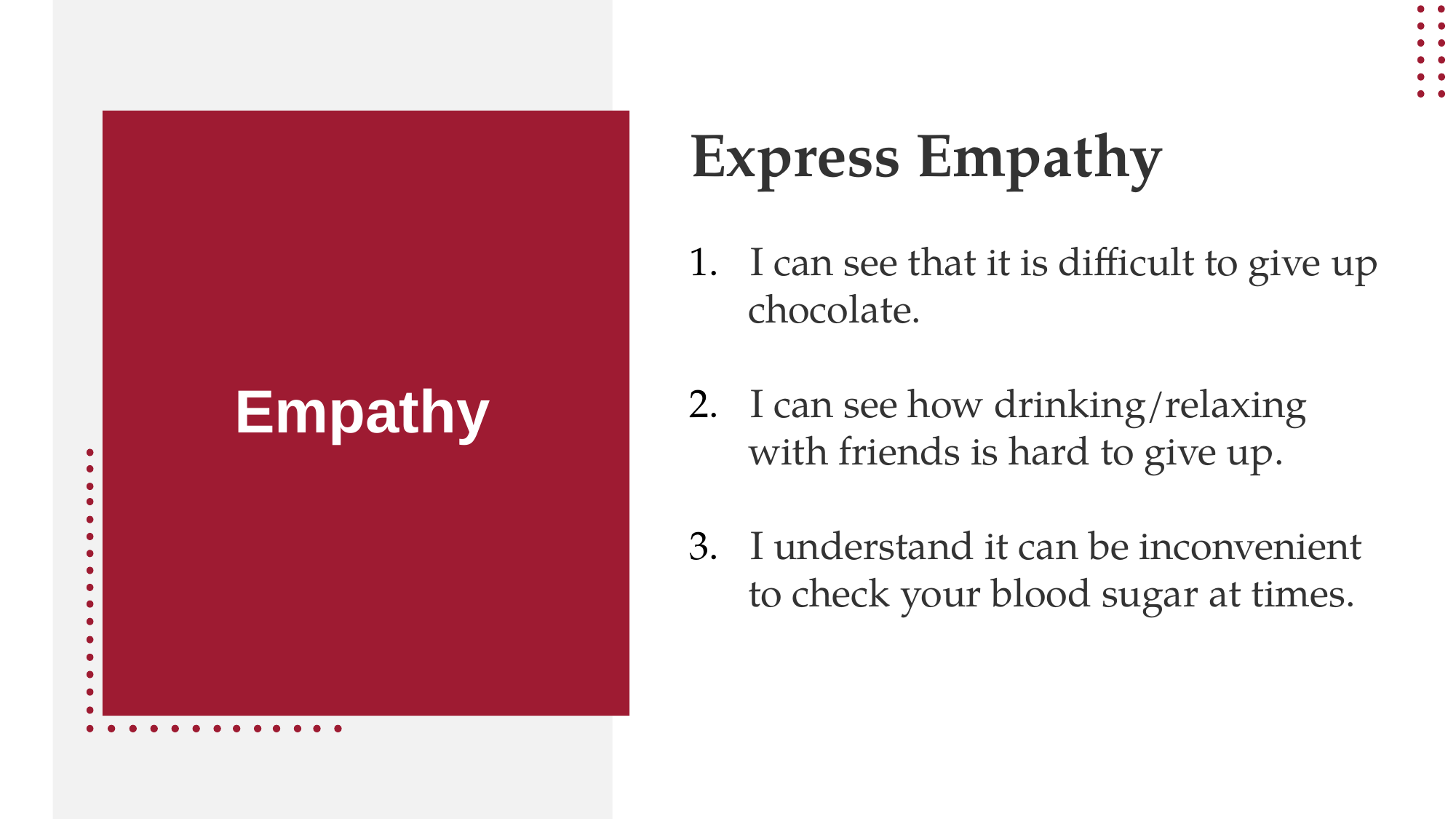

Express Empathy

I can see that it is difficult to give up
      chocolate.

I can see how drinking/relaxing
      with friends is hard to give up.

I understand it can be inconvenient
      to check your blood sugar at times.
# Empathy